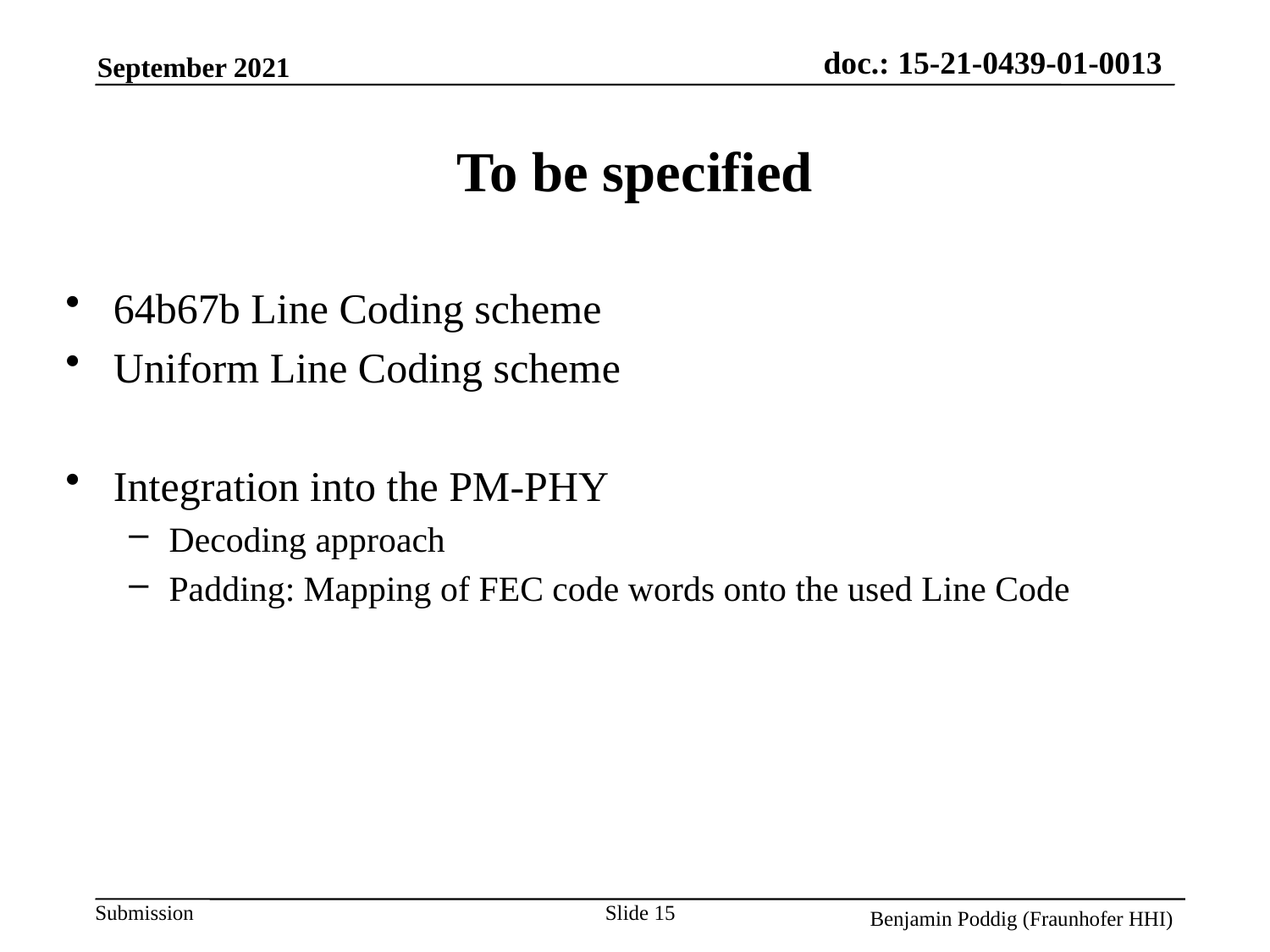

# To be specified
64b67b Line Coding scheme
Uniform Line Coding scheme

Integration into the PM-PHY
Decoding approach
Padding: Mapping of FEC code words onto the used Line Code

Slide 15
Benjamin Poddig (Fraunhofer HHI)